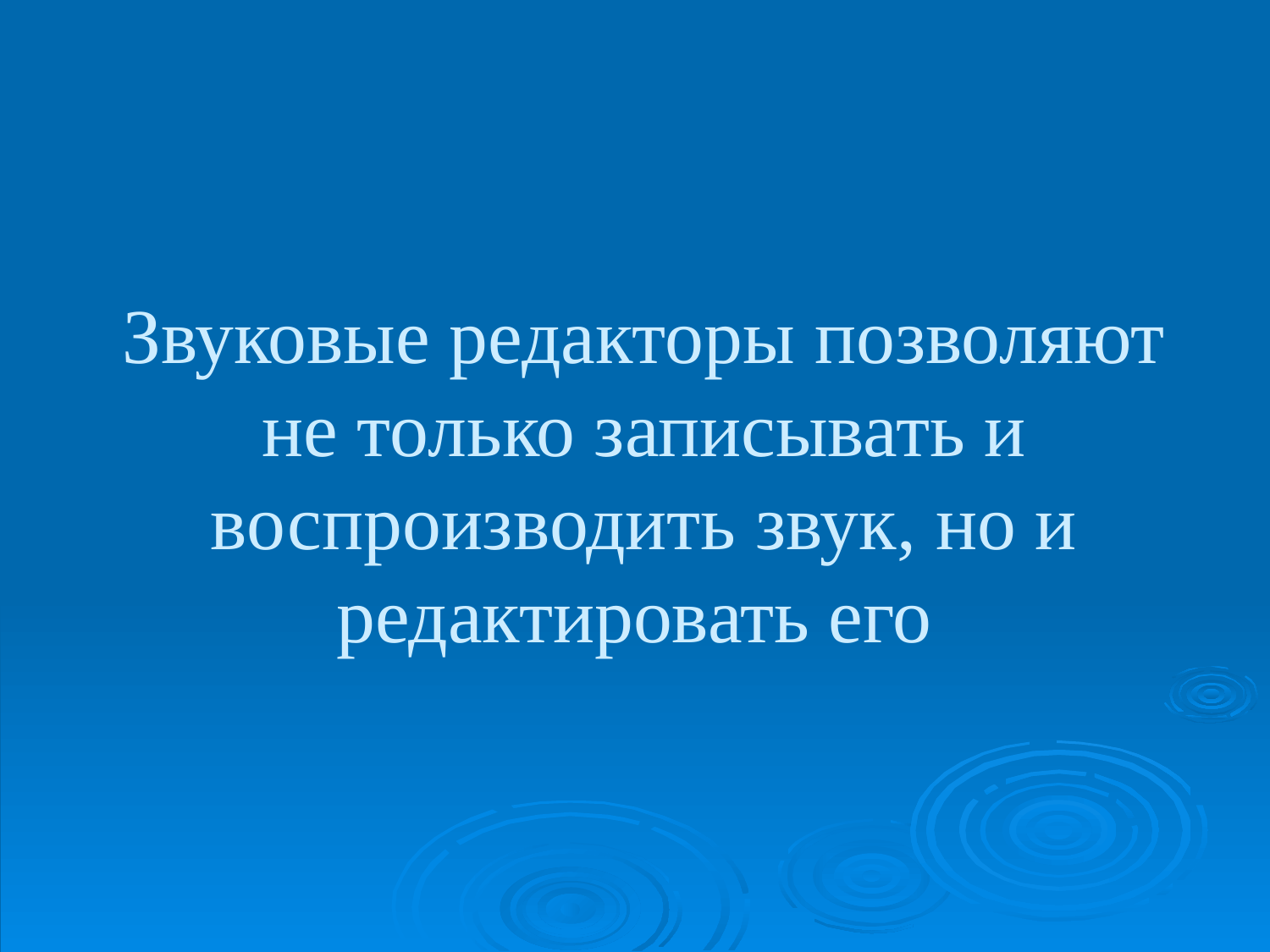

# Звуковые редакторы позволяют не только записывать и воспроизводить звук, но и редактировать его